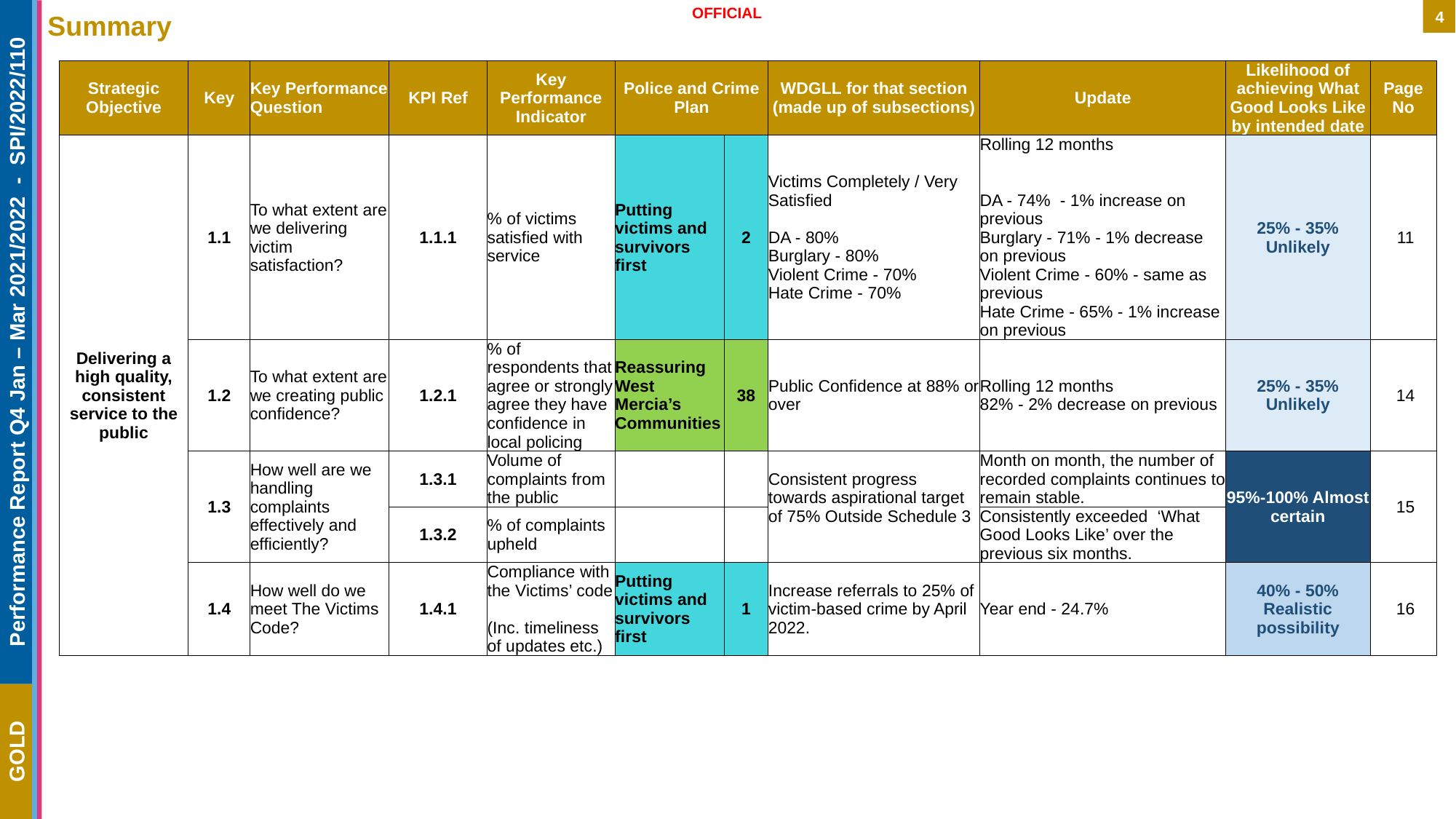

4

Summary

| Strategic Objective | Key | Key Performance Question | KPI Ref | Key Performance Indicator | Police and Crime Plan |  | WDGLL for that section (made up of subsections) | Update | Likelihood of achieving What Good Looks Like by intended date | Page No |
| --- | --- | --- | --- | --- | --- | --- | --- | --- | --- | --- |
| Delivering a high quality, consistent service to the public | 1.1 | To what extent are we delivering victim satisfaction? | 1.1.1 | % of victims satisfied with service | Putting victims and survivors first | 2 | Victims Completely / Very Satisfied DA - 80% Burglary - 80% Violent Crime - 70% Hate Crime - 70% | Rolling 12 months DA - 74% - 1% increase on previous Burglary - 71% - 1% decrease on previous Violent Crime - 60% - same as previous Hate Crime - 65% - 1% increase on previous | 25% - 35% Unlikely | 11 |
|  | 1.2 | To what extent are we creating public confidence? | 1.2.1 | % of respondents that agree or strongly agree they have confidence in local policing | Reassuring West Mercia’s Communities | 38 | Public Confidence at 88% or over | Rolling 12 months 82% - 2% decrease on previous | 25% - 35% Unlikely | 14 |
|  | 1.3 | How well are we handling complaints effectively and efficiently? | 1.3.1 | Volume of complaints from the public |  |  | Consistent progress towards aspirational target of 75% Outside Schedule 3 | Month on month, the number of recorded complaints continues to remain stable. | 95%-100% Almost certain | 15 |
|  |  |  | 1.3.2 | % of complaints upheld |  |  |  | Consistently exceeded ‘What Good Looks Like’ over the previous six months. |  |  |
|  | 1.4 | How well do we meet The Victims Code? | 1.4.1 | Compliance with the Victims’ code (Inc. timeliness of updates etc.) | Putting victims and survivors first | 1 | Increase referrals to 25% of victim-based crime by April 2022. | Year end - 24.7% | 40% - 50% Realistic possibility | 16 |